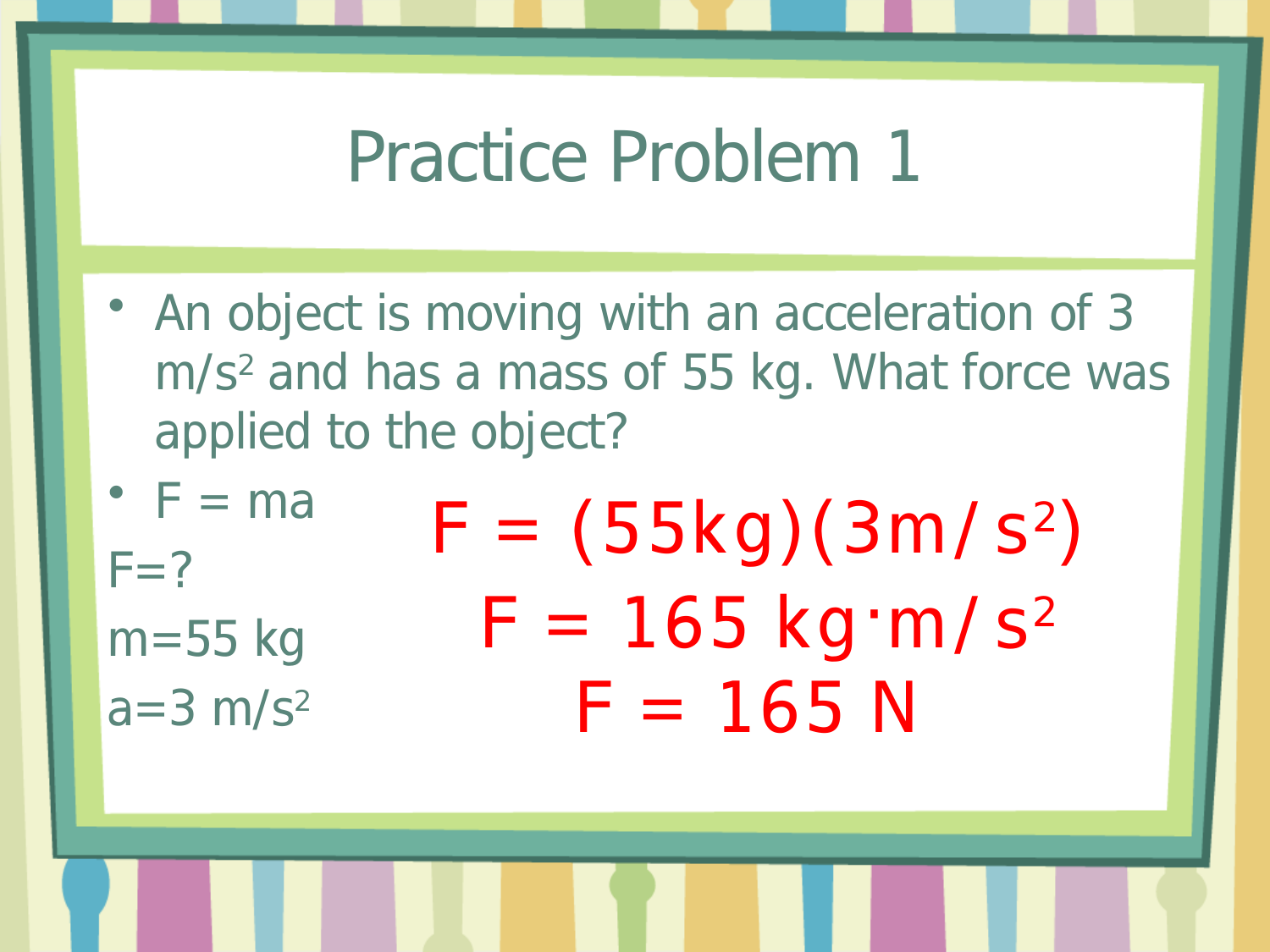

# Practice Problem 1
An object is moving with an acceleration of 3 m/s2 and has a mass of 55 kg. What force was applied to the object?
F = ma
F=?
m=55 kg
a=3 m/s2
F = (55kg)(3m/s2)
F = 165 kg·m/s2
F = 165 N